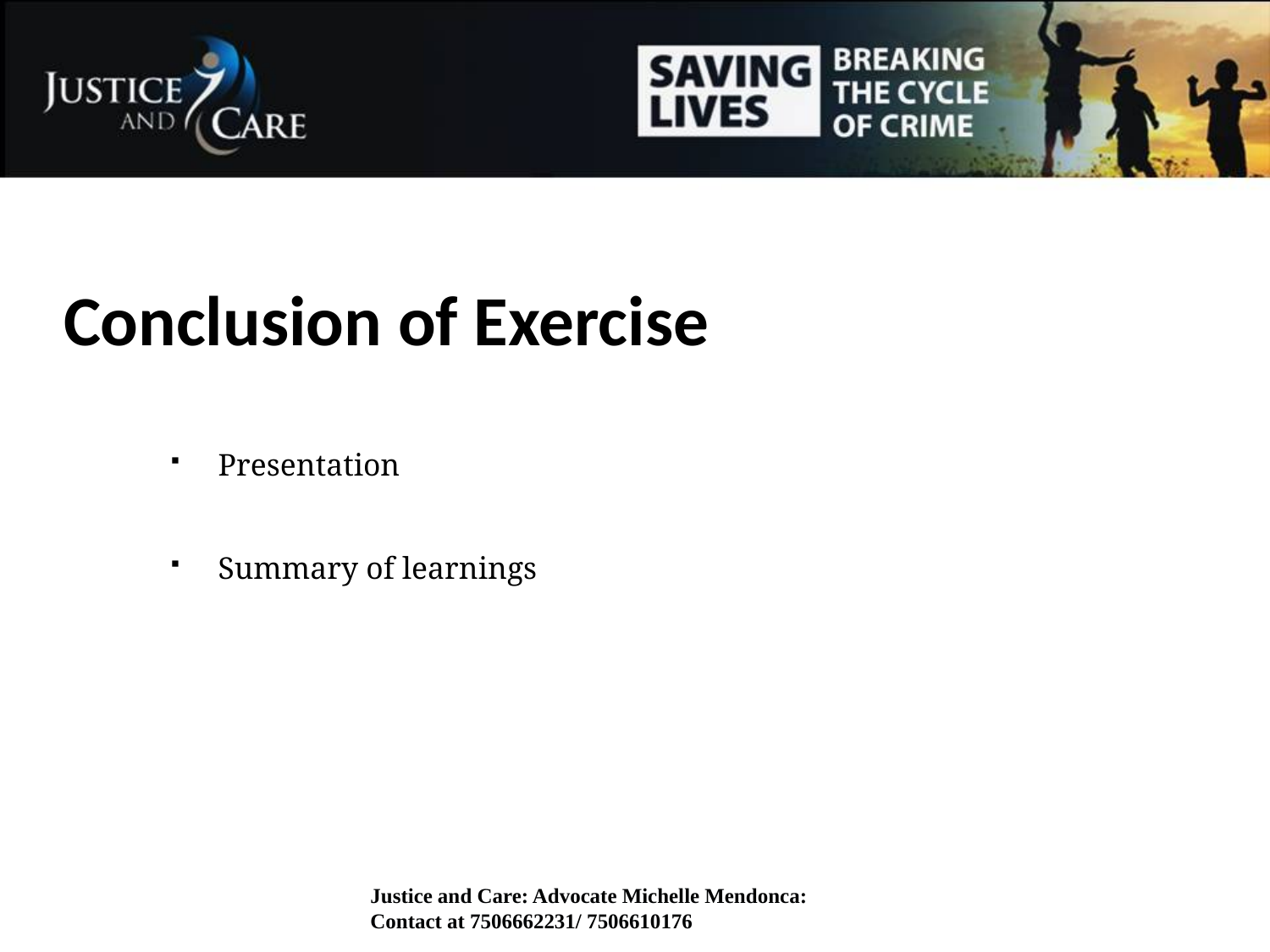

# Conclusion of Exercise

Presentation

Summary of learnings

Justice and Care: Advocate Michelle Mendonca:  Contact at 7506662231/ 7506610176